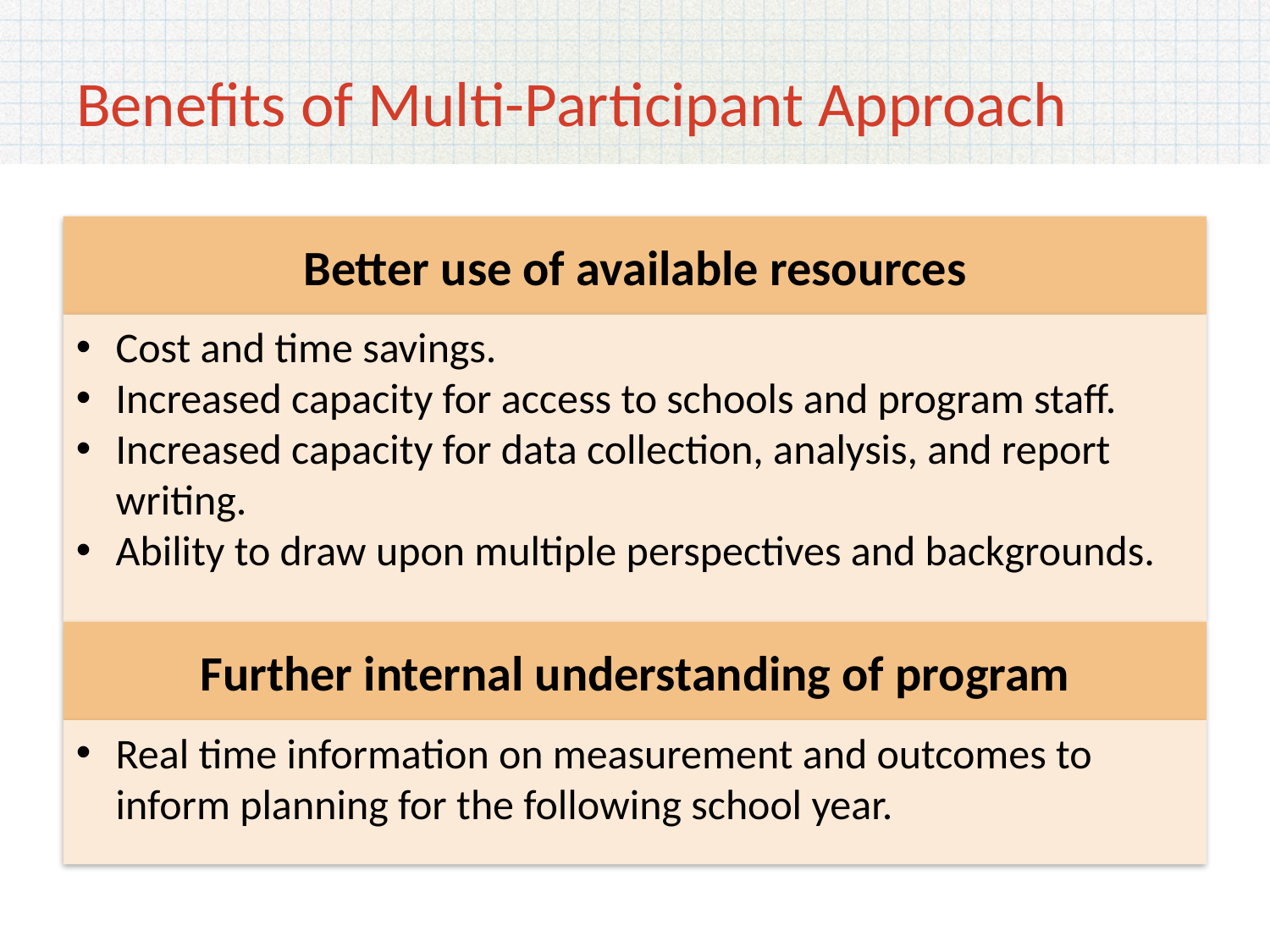

# Benefits of Multi-Participant Approach
Better use of available resources
Cost and time savings.
Increased capacity for access to schools and program staff.
Increased capacity for data collection, analysis, and report writing.
Ability to draw upon multiple perspectives and backgrounds.
Further internal understanding of program
Real time information on measurement and outcomes to inform planning for the following school year.